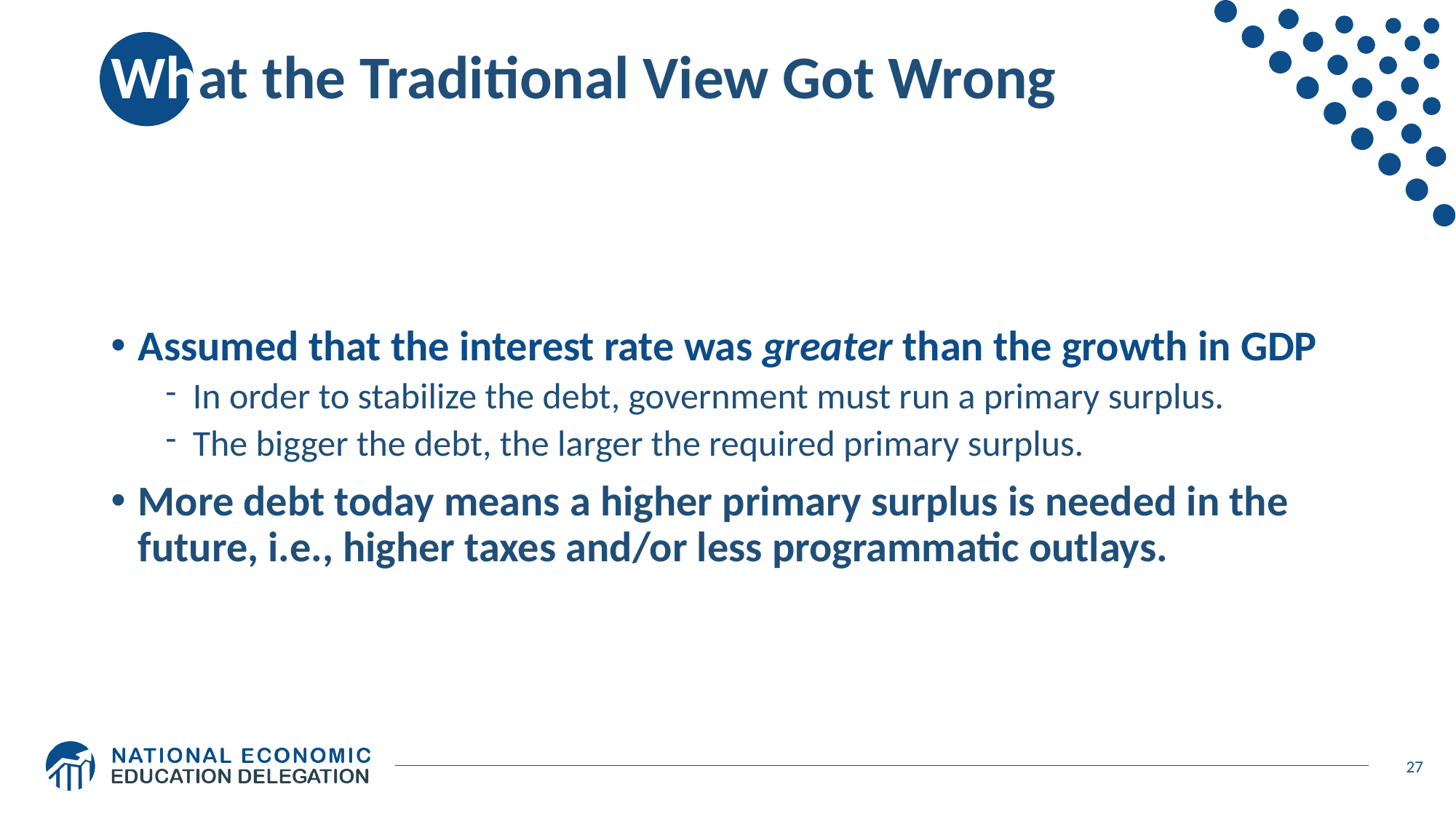

# What the Traditional View Got Wrong
Assumed that the interest rate was greater than the growth in GDP
In order to stabilize the debt, government must run a primary surplus.
The bigger the debt, the larger the required primary surplus.
More debt today means a higher primary surplus is needed in the future, i.e., higher taxes and/or less programmatic outlays.
27